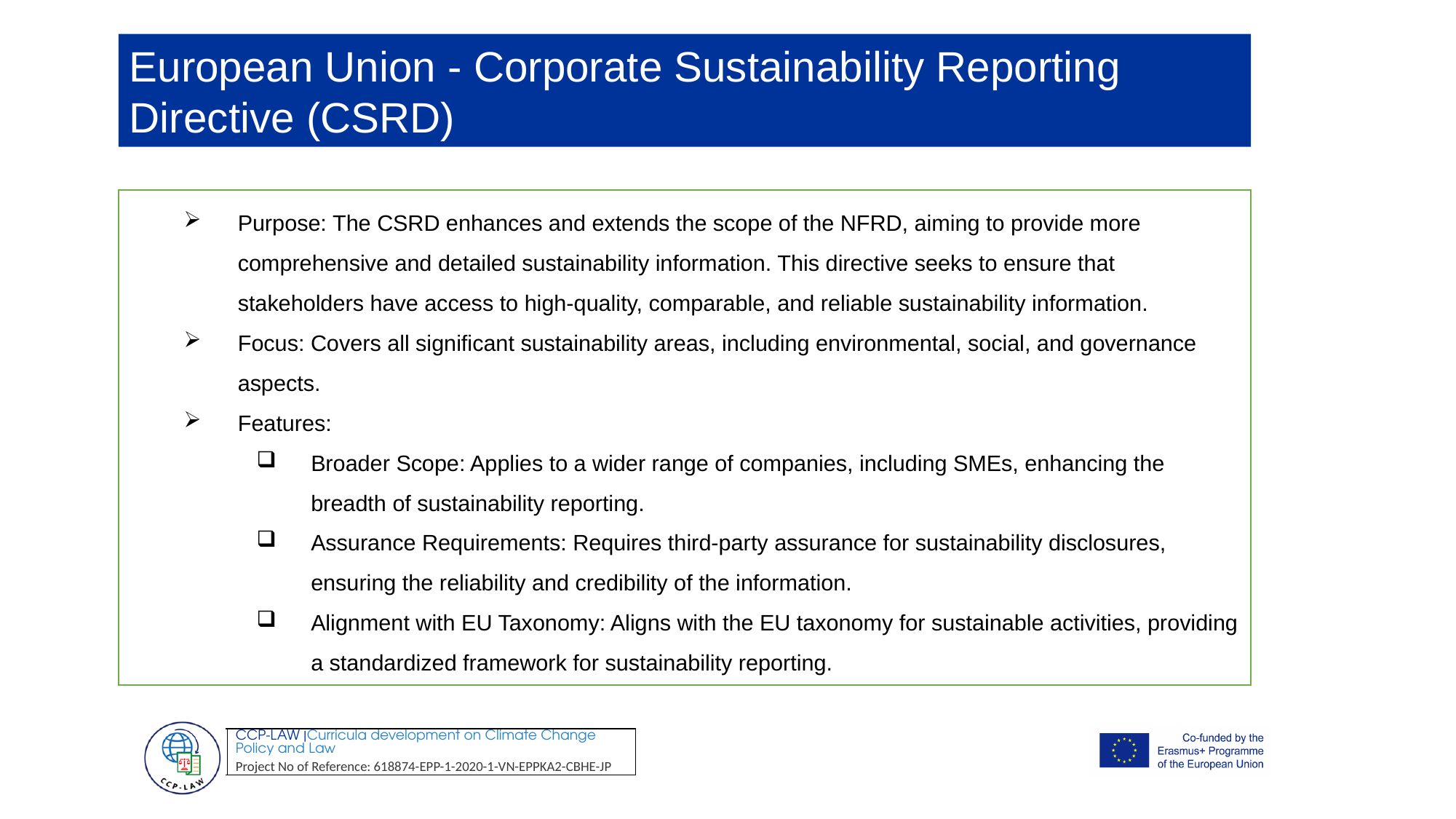

European Union - Corporate Sustainability Reporting Directive (CSRD)
Purpose: The CSRD enhances and extends the scope of the NFRD, aiming to provide more comprehensive and detailed sustainability information. This directive seeks to ensure that stakeholders have access to high-quality, comparable, and reliable sustainability information.
Focus: Covers all significant sustainability areas, including environmental, social, and governance aspects.
Features:
Broader Scope: Applies to a wider range of companies, including SMEs, enhancing the breadth of sustainability reporting.
Assurance Requirements: Requires third-party assurance for sustainability disclosures, ensuring the reliability and credibility of the information.
Alignment with EU Taxonomy: Aligns with the EU taxonomy for sustainable activities, providing a standardized framework for sustainability reporting.